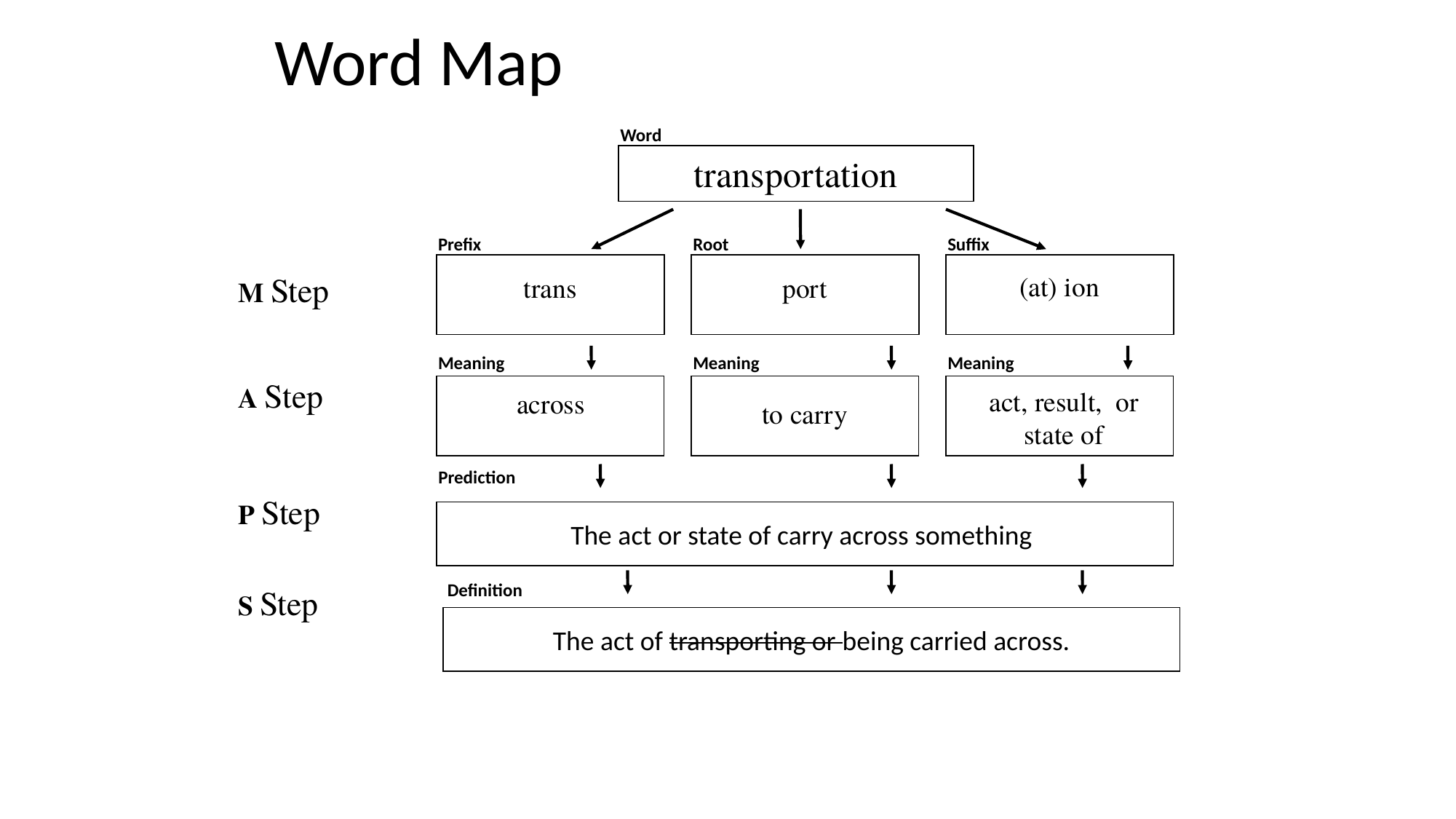

# Word Map
Word

transportation

Prefix
Root
Suffix

M Step

A Step

P Step

S Step
(at) ion
trans
port

Meaning

Meaning

Meaning

act, result,  or state of
across
to carry
Prediction

The act or state of carry across something

Definition
The act of transporting or being carried across.